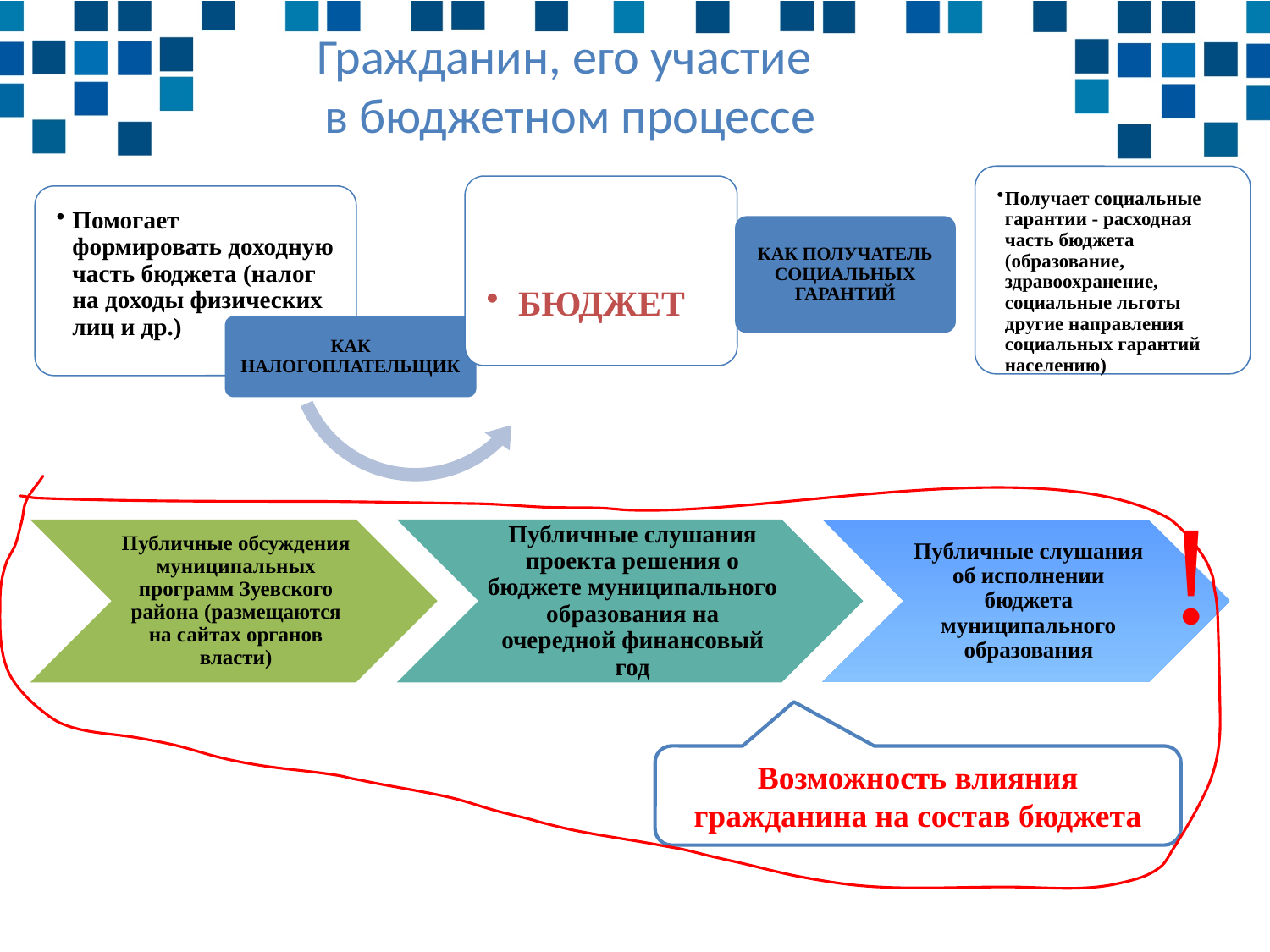

Гражданин, его участие
в бюджетном процессе

Получает социальные гарантии - расходная часть бюджета (образование, здравоохранение, социальные льготы другие направления социальных гарантий населению)

БЮДЖЕТ

Помогает формировать доходную часть бюджета (налог на доходы физических лиц и др.)

КАК ПОЛУЧАТЕЛЬ СОЦИАЛЬНЫХ ГАРАНТИЙ

КАК НАЛОГОПЛАТЕЛЬЩИК
Публичные обсуждения муниципальных программ Зуевского района (размещаются на сайтах органов власти)
Публичные слушания проекта решения о бюджете муниципального образования на очередной финансовый год
Публичные слушания об исполнении бюджета муниципального образования
!
Возможность влияния гражданина на состав бюджета